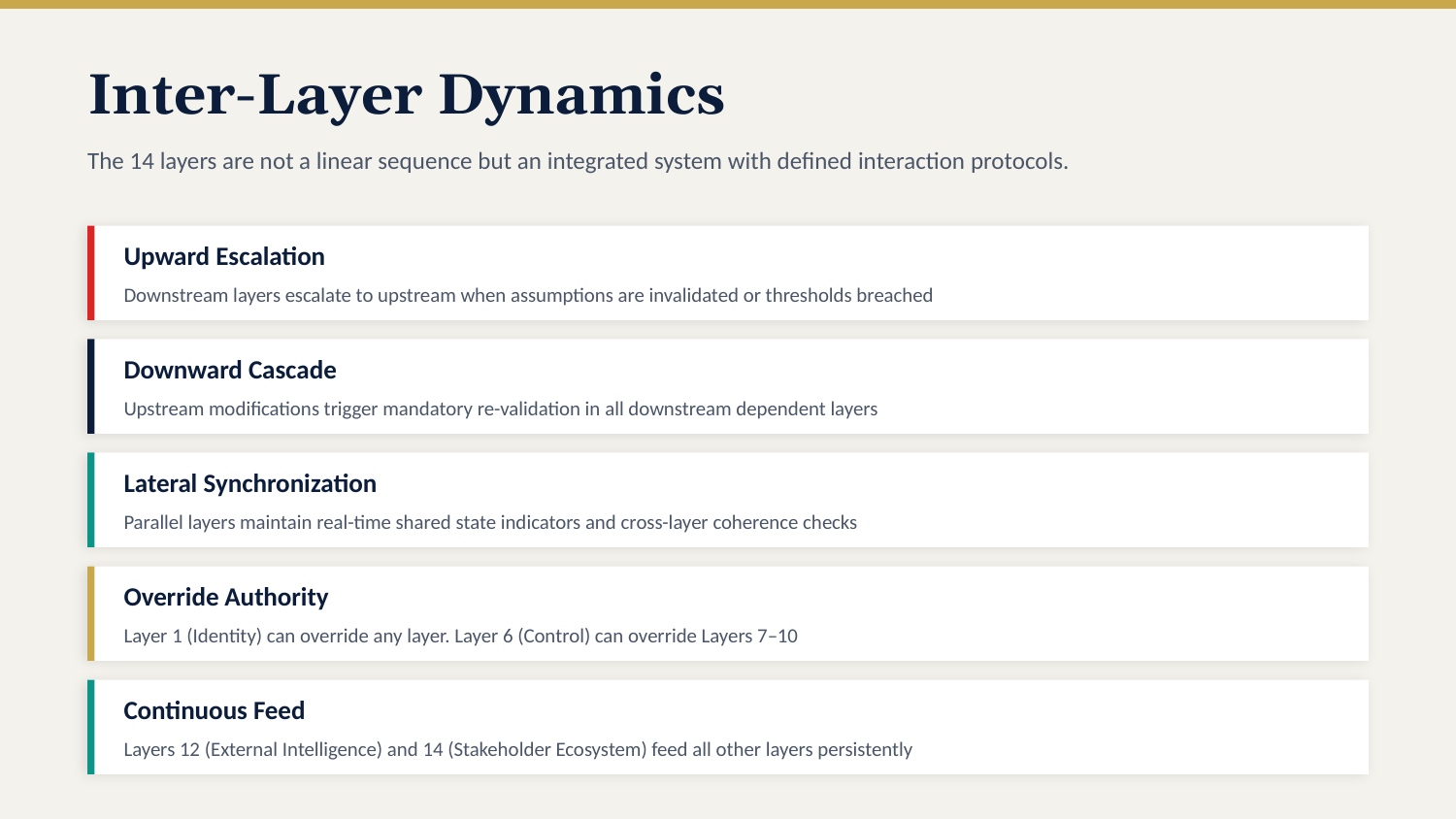

Inter-Layer Dynamics
The 14 layers are not a linear sequence but an integrated system with defined interaction protocols.

Upward Escalation
Downstream layers escalate to upstream when assumptions are invalidated or thresholds breached

Downward Cascade
Upstream modifications trigger mandatory re-validation in all downstream dependent layers

Lateral Synchronization
Parallel layers maintain real-time shared state indicators and cross-layer coherence checks

Override Authority
Layer 1 (Identity) can override any layer. Layer 6 (Control) can override Layers 7–10

Continuous Feed
Layers 12 (External Intelligence) and 14 (Stakeholder Ecosystem) feed all other layers persistently